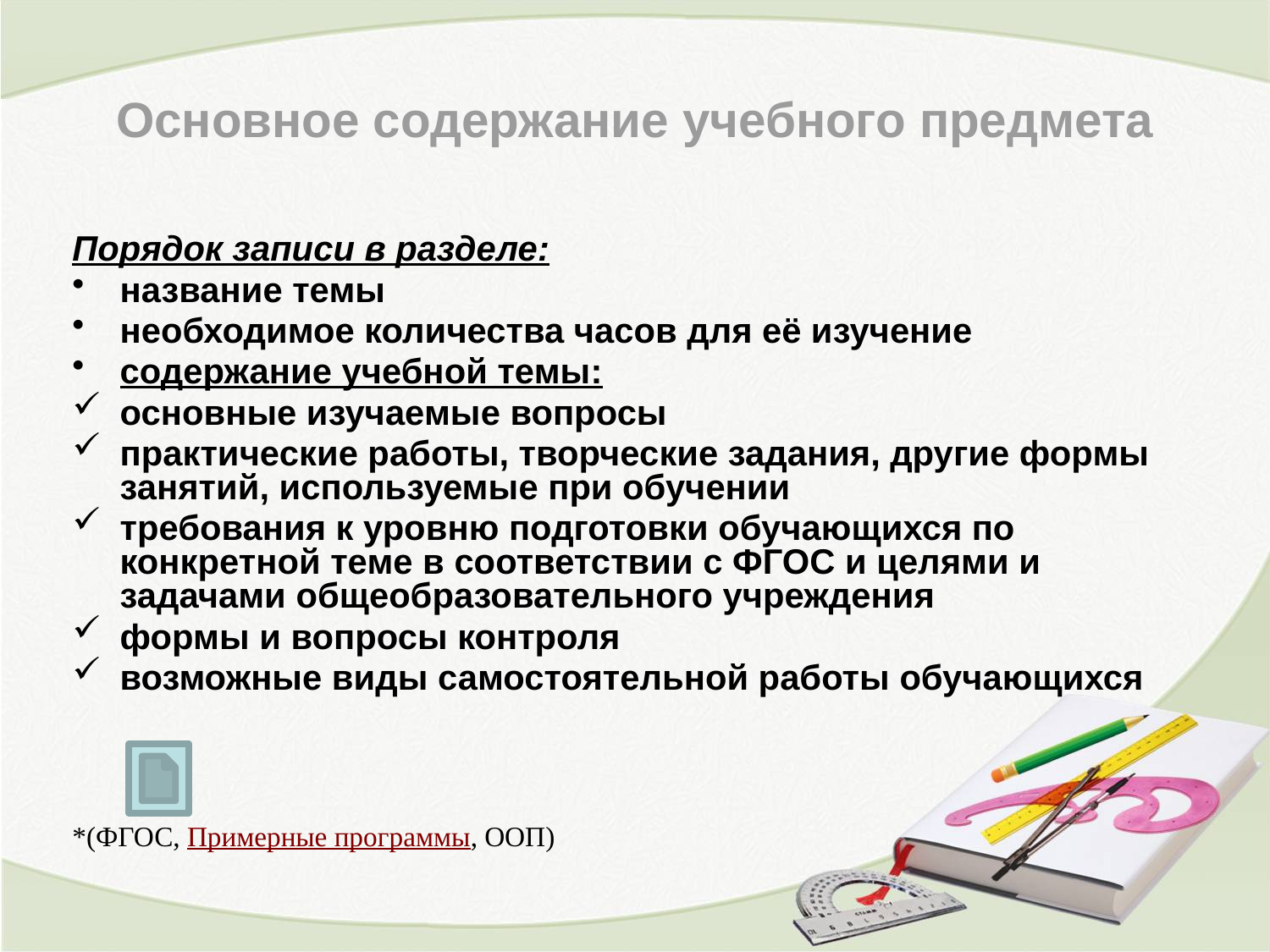

# Основное содержание учебного предмета
Порядок записи в разделе:
название темы
необходимое количества часов для её изучение
содержание учебной темы:
основные изучаемые вопросы
практические работы, творческие задания, другие формы занятий, используемые при обучении
требования к уровню подготовки обучающихся по конкретной теме в соответствии с ФГОС и целями и задачами общеобразовательного учреждения
формы и вопросы контроля
возможные виды самостоятельной работы обучающихся

*(ФГОС, Примерные программы, ООП)